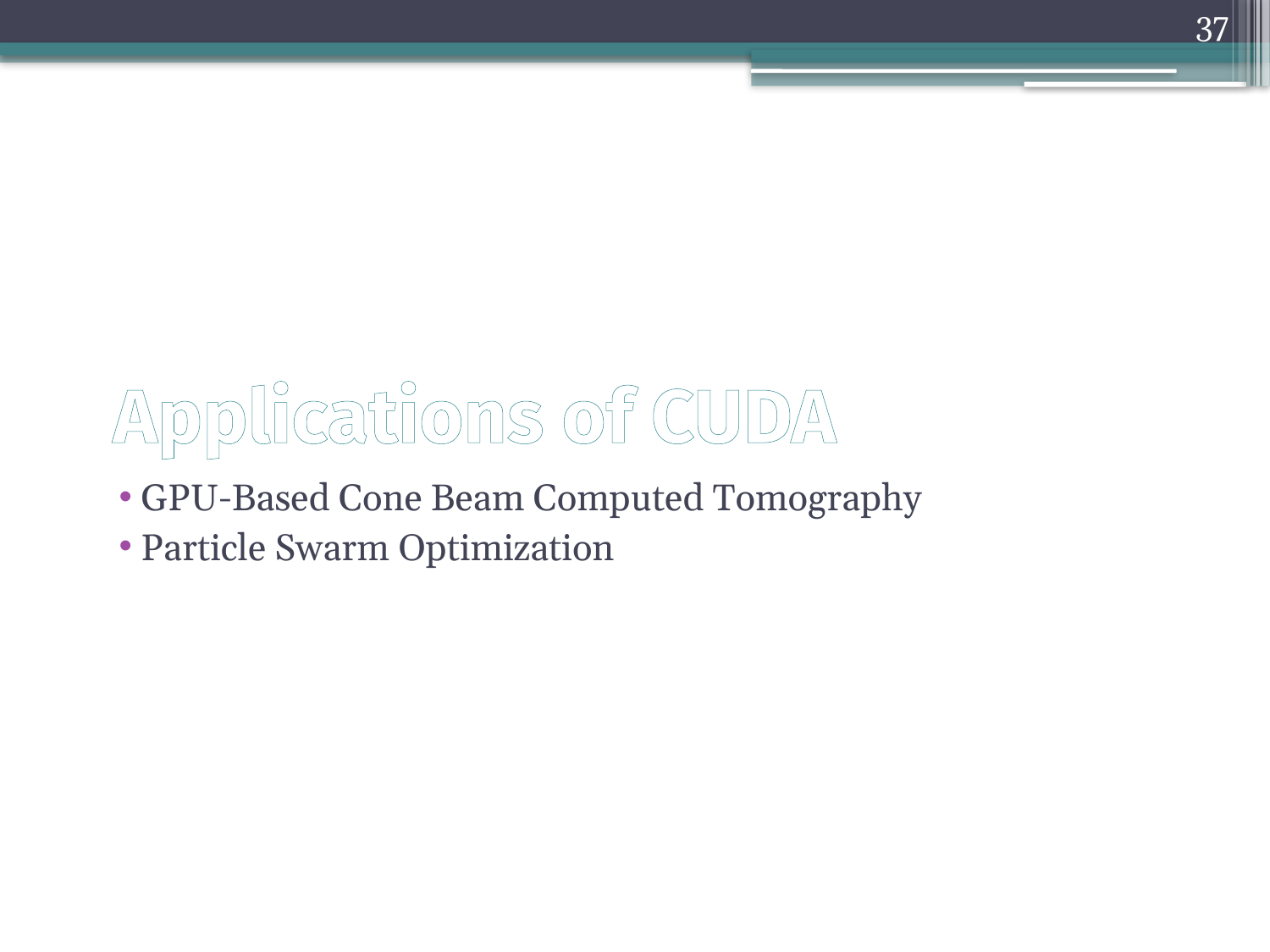

37
# Applications of CUDA
 GPU-Based Cone Beam Computed Tomography
 Particle Swarm Optimization